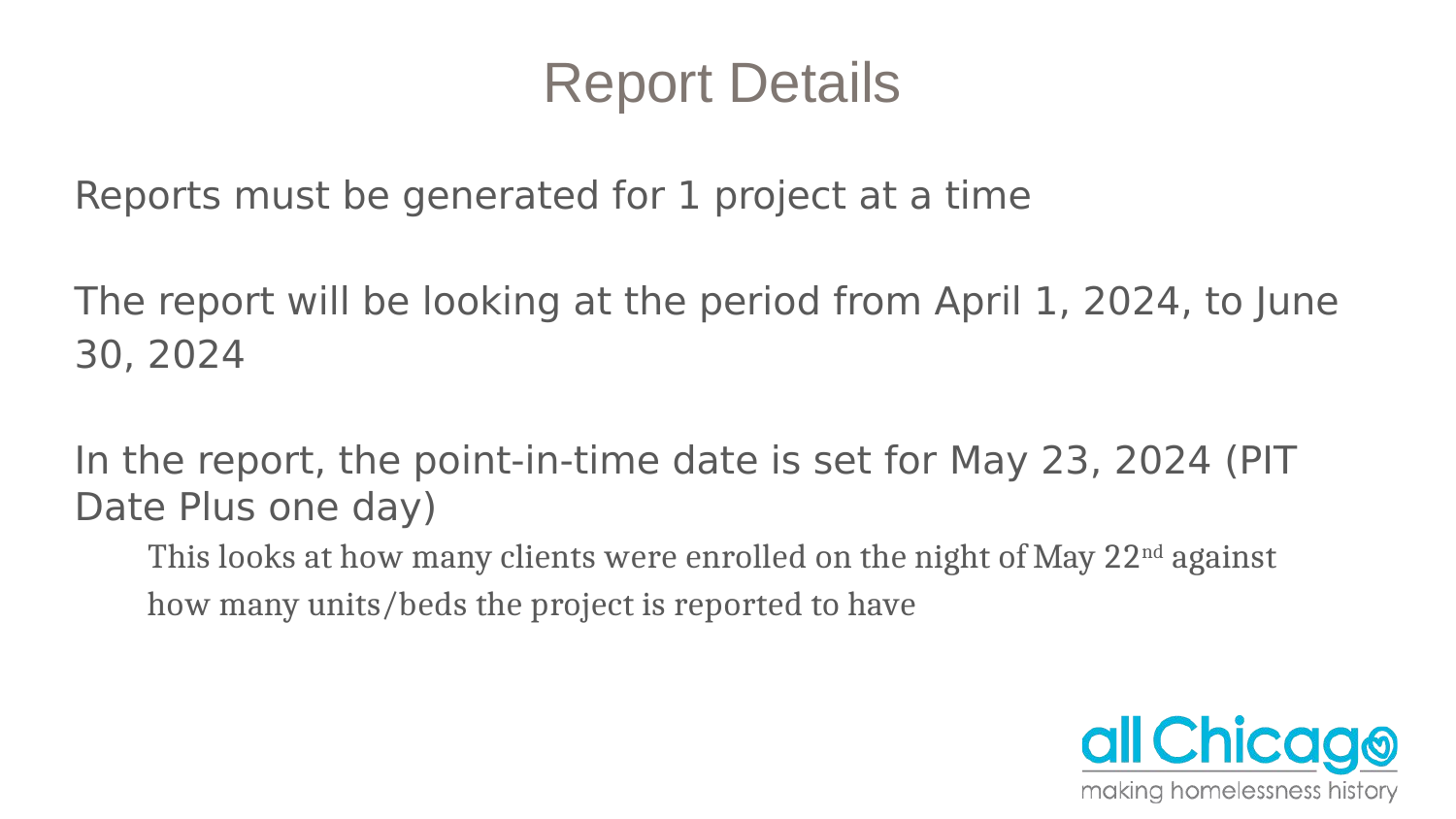

# Report Details
Reports must be generated for 1 project at a time

The report will be looking at the period from April 1, 2024, to June 30, 2024

In the report, the point-in-time date is set for May 23, 2024 (PIT Date Plus one day)
This looks at how many clients were enrolled on the night of May 22nd against how many units/beds the project is reported to have